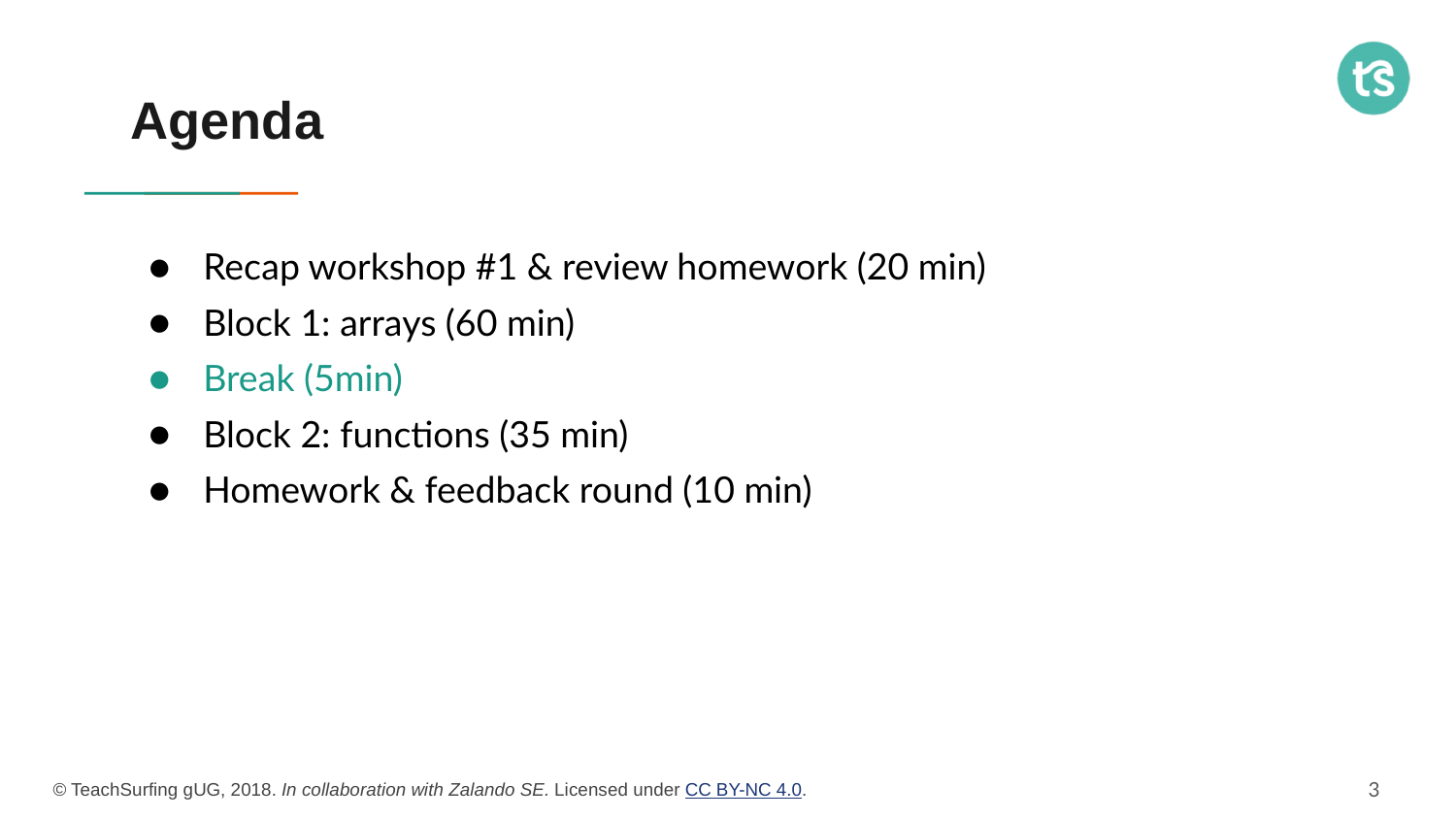

# Agenda

Recap workshop #1 & review homework (20 min)
Block 1: arrays (60 min)
Break (5min)
Block 2: functions (35 min)
Homework & feedback round (10 min)

3